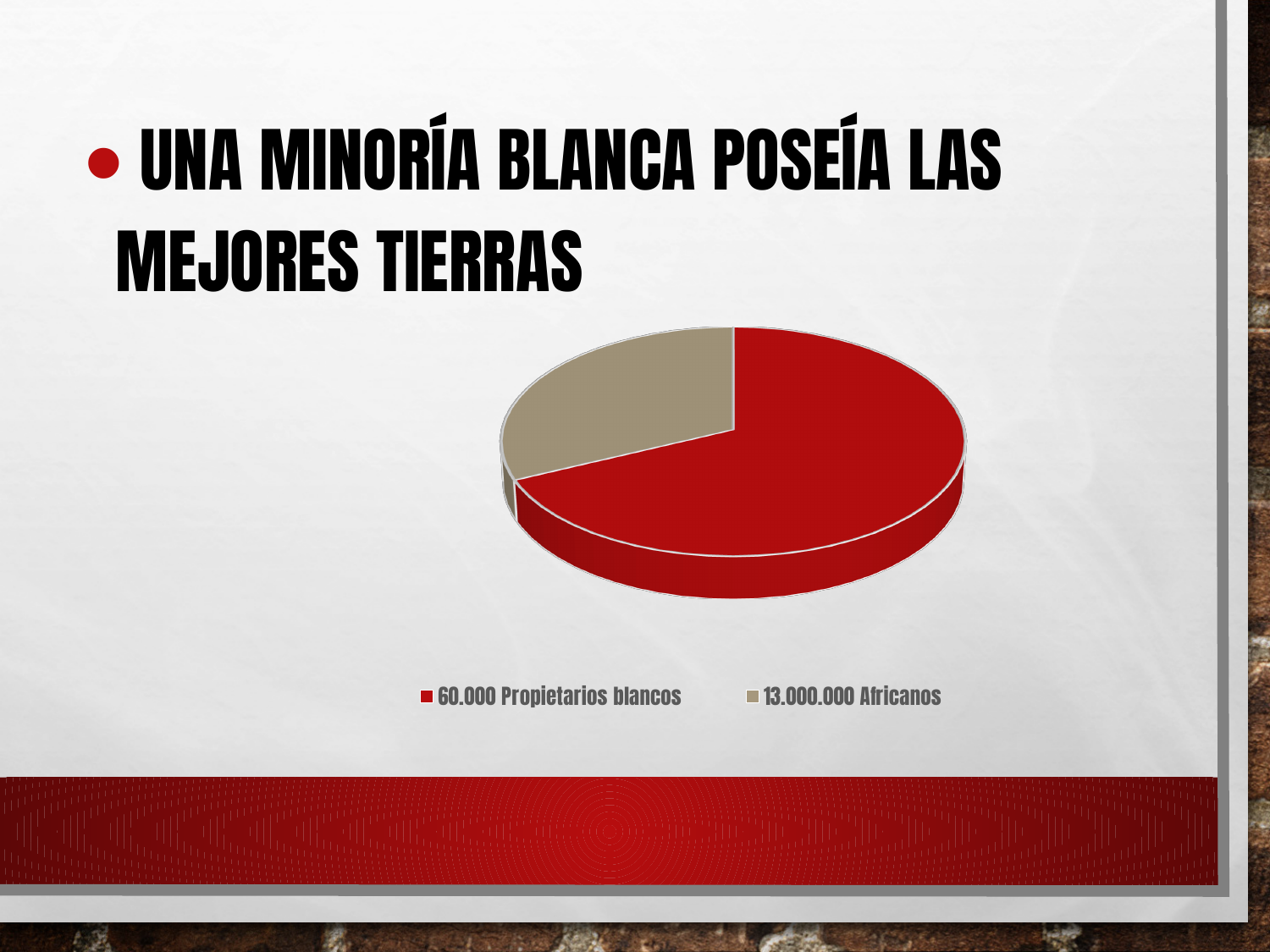

Una minoría blanca poseía las mejores tierras

[unsupported chart]